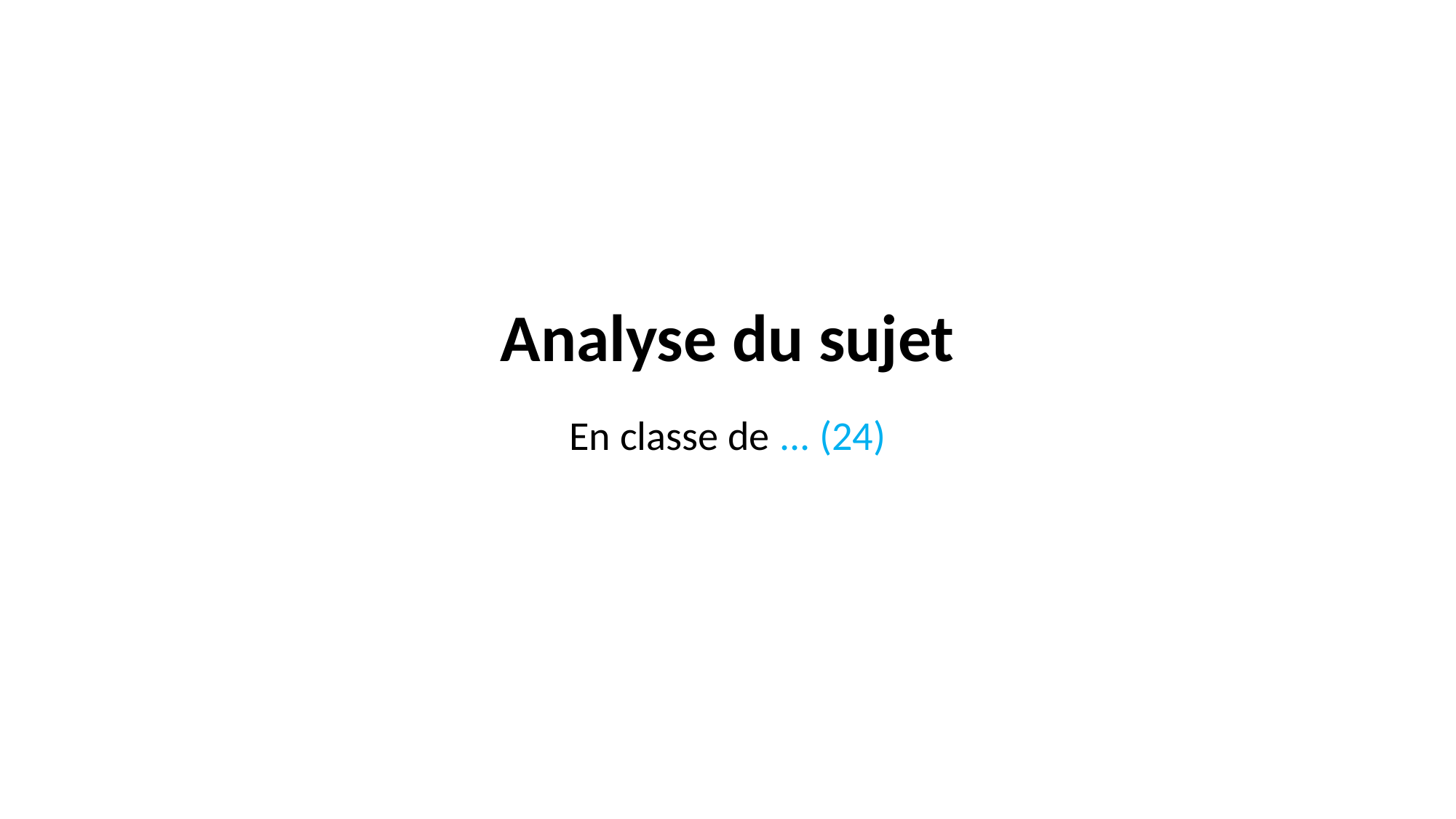

# Analyse du sujet En classe de ... (24)